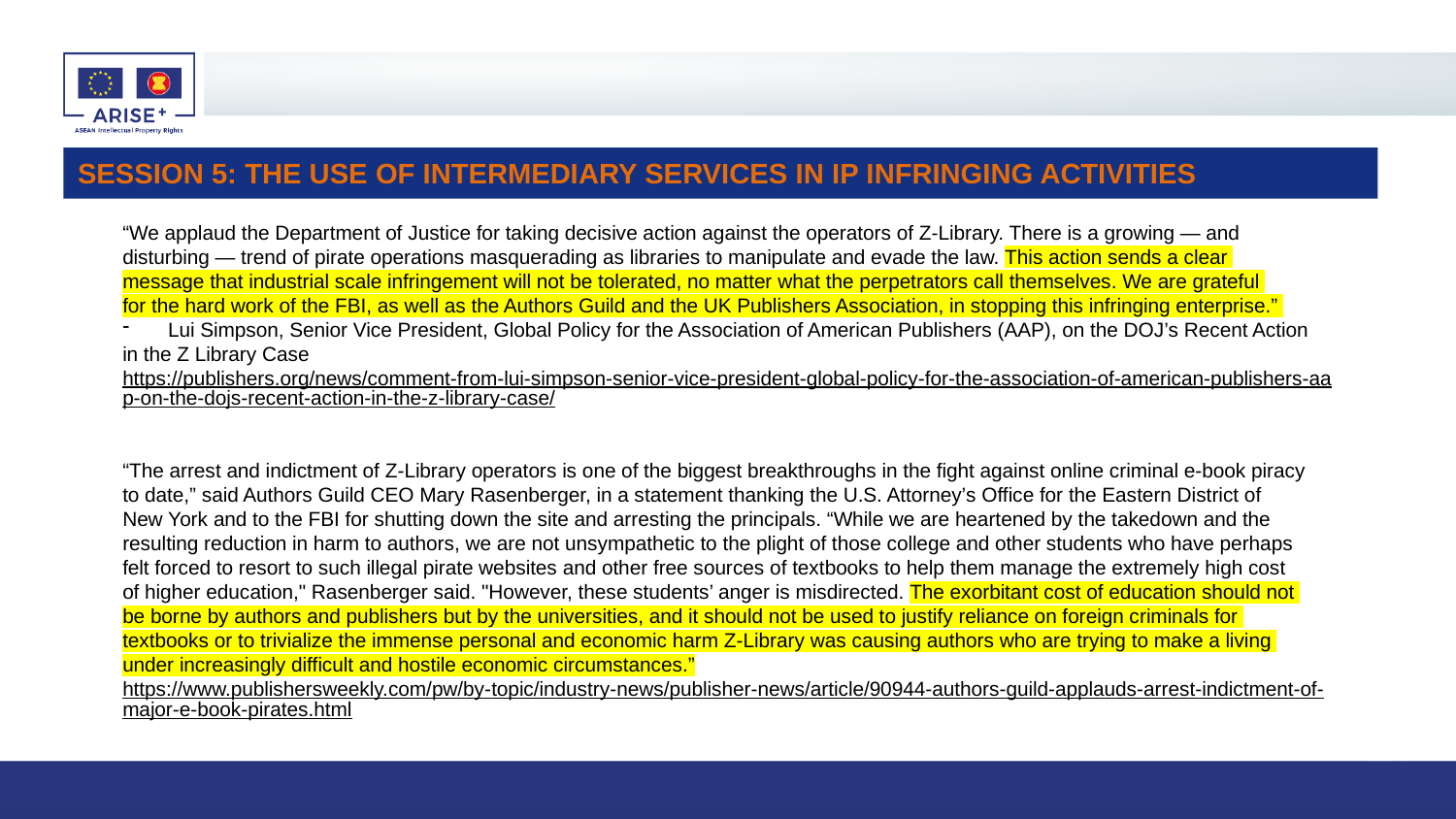

# SESSION 5: THE USE OF INTERMEDIARY SERVICES IN IP INFRINGING ACTIVITIES
“We applaud the Department of Justice for taking decisive action against the operators of Z-Library. There is a growing — and
disturbing — trend of pirate operations masquerading as libraries to manipulate and evade the law. This action sends a clear
message that industrial scale infringement will not be tolerated, no matter what the perpetrators call themselves. We are grateful
for the hard work of the FBI, as well as the Authors Guild and the UK Publishers Association, in stopping this infringing enterprise.”
Lui Simpson, Senior Vice President, Global Policy for the Association of American Publishers (AAP), on the DOJ’s Recent Action
in the Z Library Case
https://publishers.org/news/comment-from-lui-simpson-senior-vice-president-global-policy-for-the-association-of-american-publishers-aap-on-the-dojs-recent-action-in-the-z-library-case/

“The arrest and indictment of Z-Library operators is one of the biggest breakthroughs in the fight against online criminal e-book piracy
to date,” said Authors Guild CEO Mary Rasenberger, in a statement thanking the U.S. Attorney’s Office for the Eastern District of
New York and to the FBI for shutting down the site and arresting the principals. “While we are heartened by the takedown and the
resulting reduction in harm to authors, we are not unsympathetic to the plight of those college and other students who have perhaps
felt forced to resort to such illegal pirate websites and other free sources of textbooks to help them manage the extremely high cost
of higher education," Rasenberger said. "However, these students’ anger is misdirected. The exorbitant cost of education should not
be borne by authors and publishers but by the universities, and it should not be used to justify reliance on foreign criminals for
textbooks or to trivialize the immense personal and economic harm Z-Library was causing authors who are trying to make a living
under increasingly difficult and hostile economic circumstances.”
https://www.publishersweekly.com/pw/by-topic/industry-news/publisher-news/article/90944-authors-guild-applauds-arrest-indictment-of-major-e-book-pirates.html